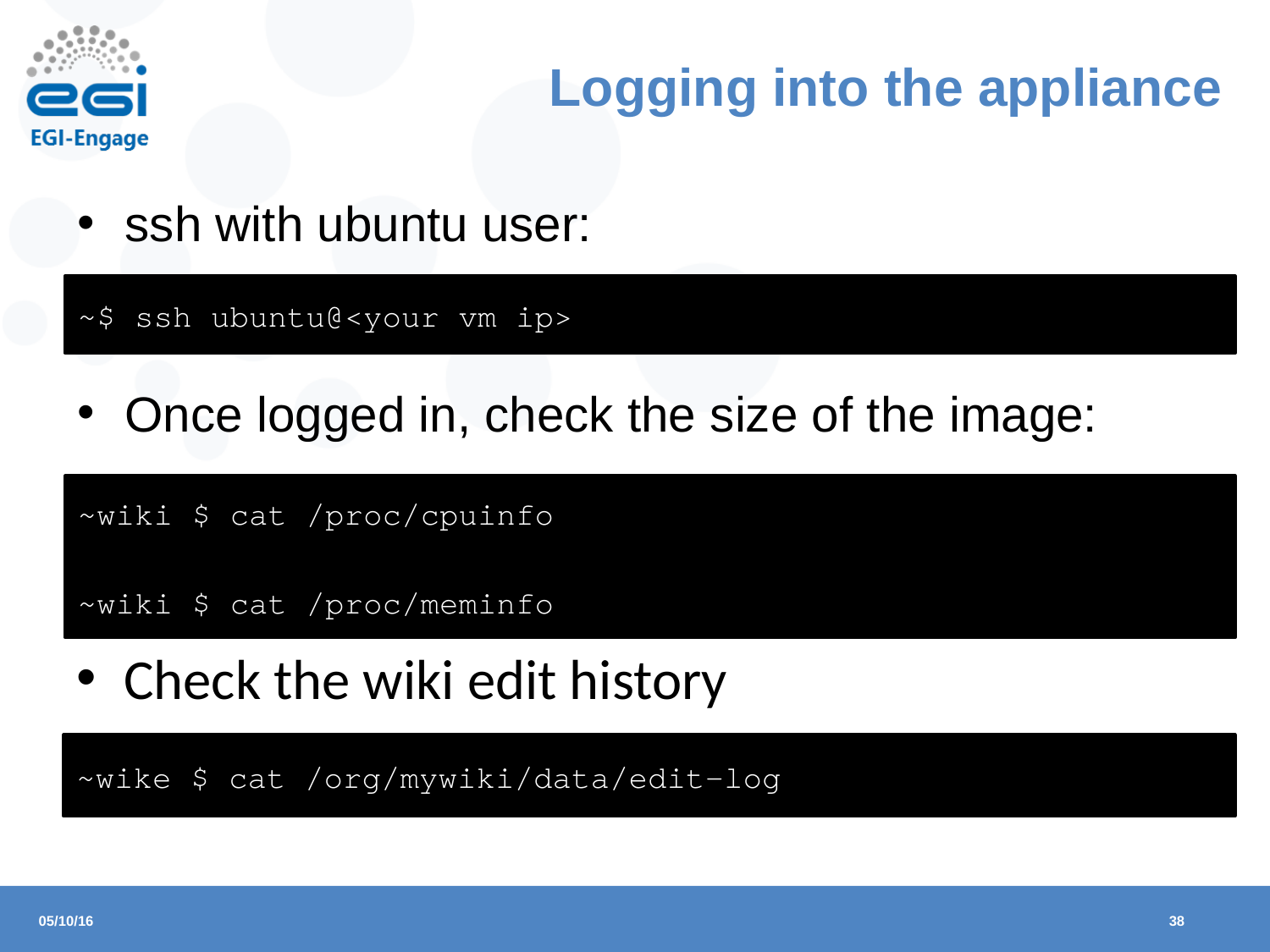

# Logging into the appliance
ssh with ubuntu user:
~$ ssh ubuntu@<your vm ip>
Once logged in, check the size of the image:
~wiki $ cat /proc/cpuinfo

~wiki $ cat /proc/meminfo
Check the wiki edit history
~wike $ cat /org/mywiki/data/edit-log